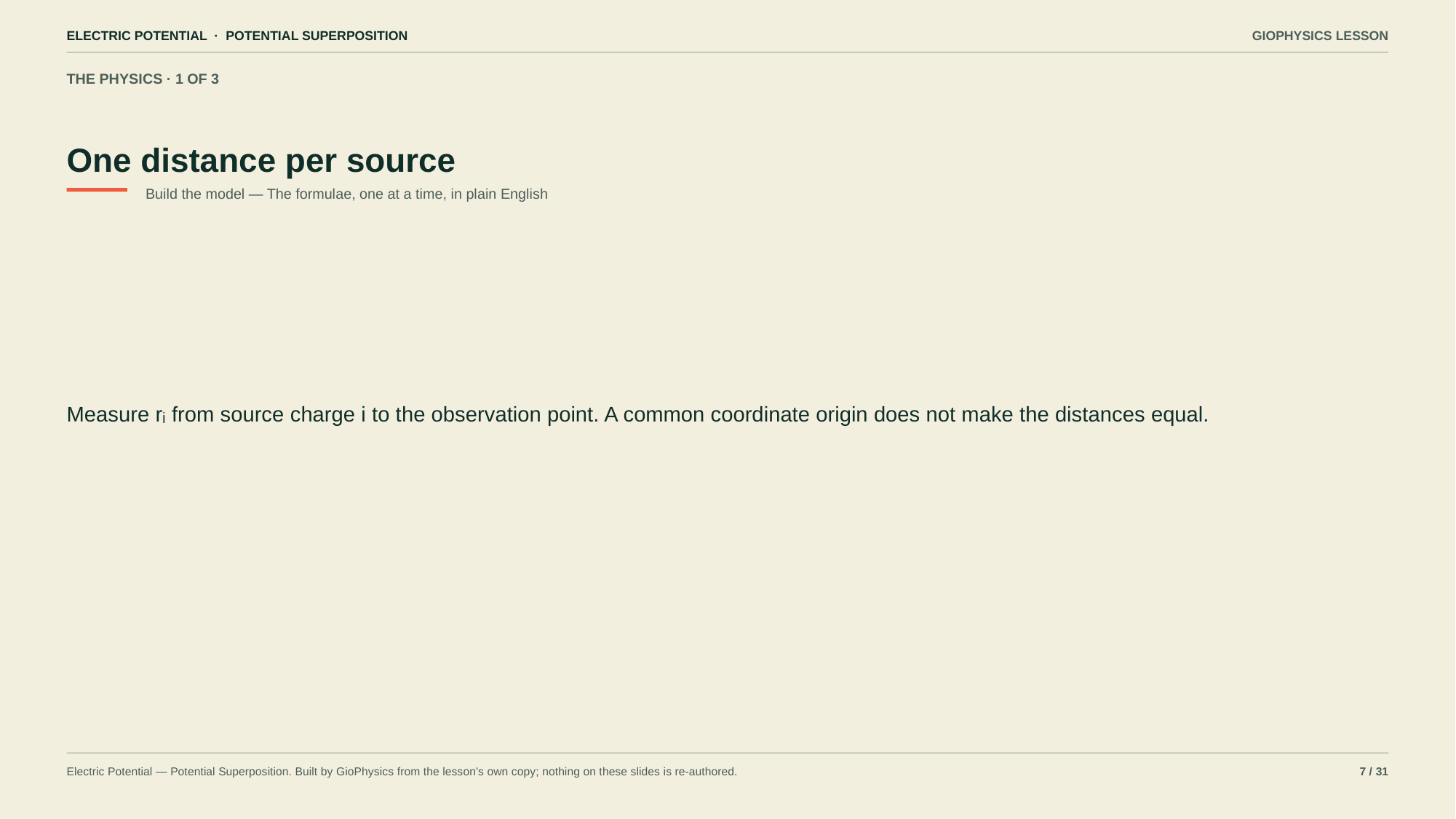

ELECTRIC POTENTIAL  ·  POTENTIAL SUPERPOSITION
GIOPHYSICS LESSON

THE PHYSICS · 1 OF 3
One distance per source
Build the model — The formulae, one at a time, in plain English

Measure rᵢ from source charge i to the observation point. A common coordinate origin does not make the distances equal.

Electric Potential — Potential Superposition. Built by GioPhysics from the lesson's own copy; nothing on these slides is re-authored.
7 / 31